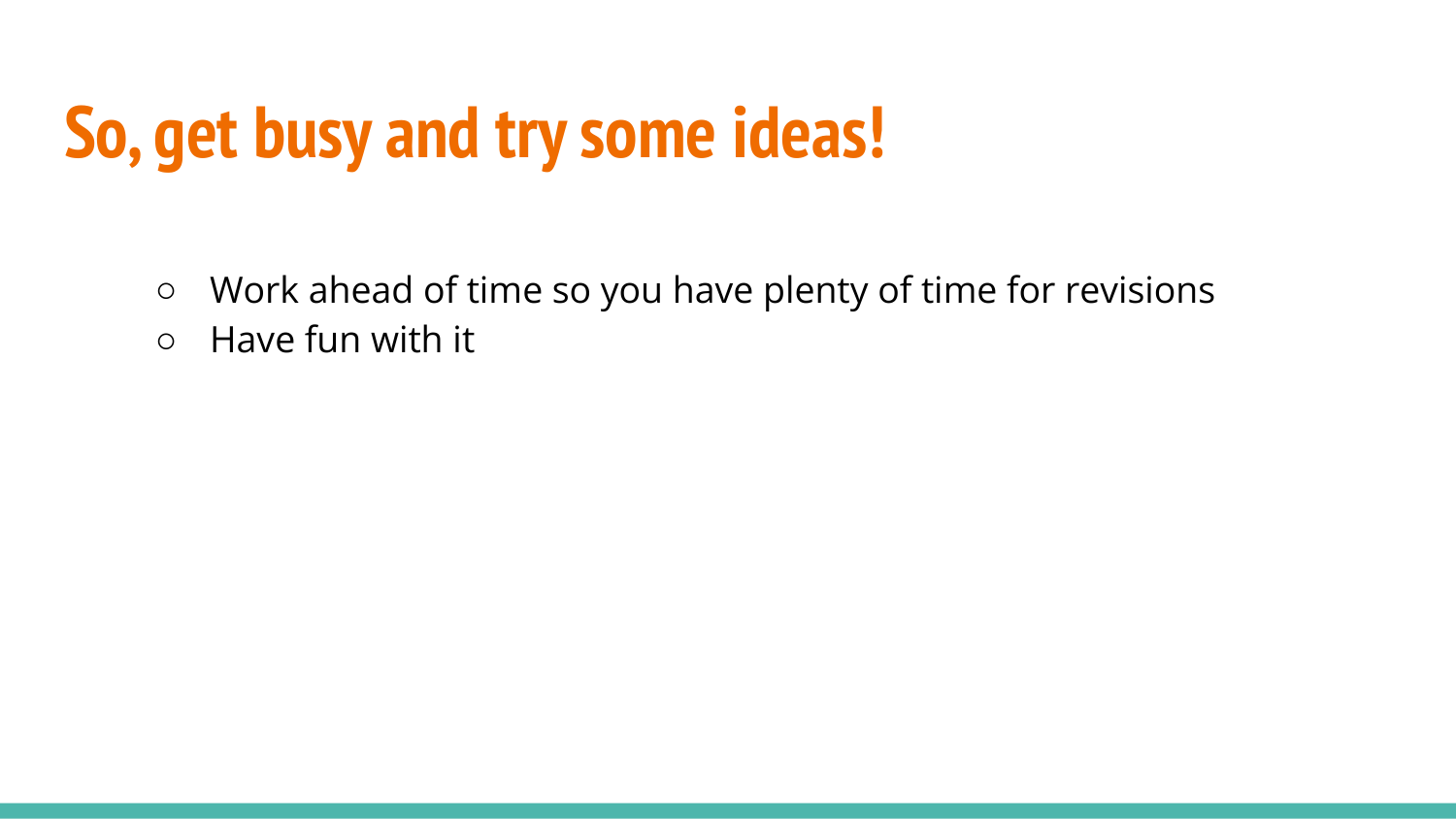

# So, get busy and try some ideas!

Work ahead of time so you have plenty of time for revisions
Have fun with it